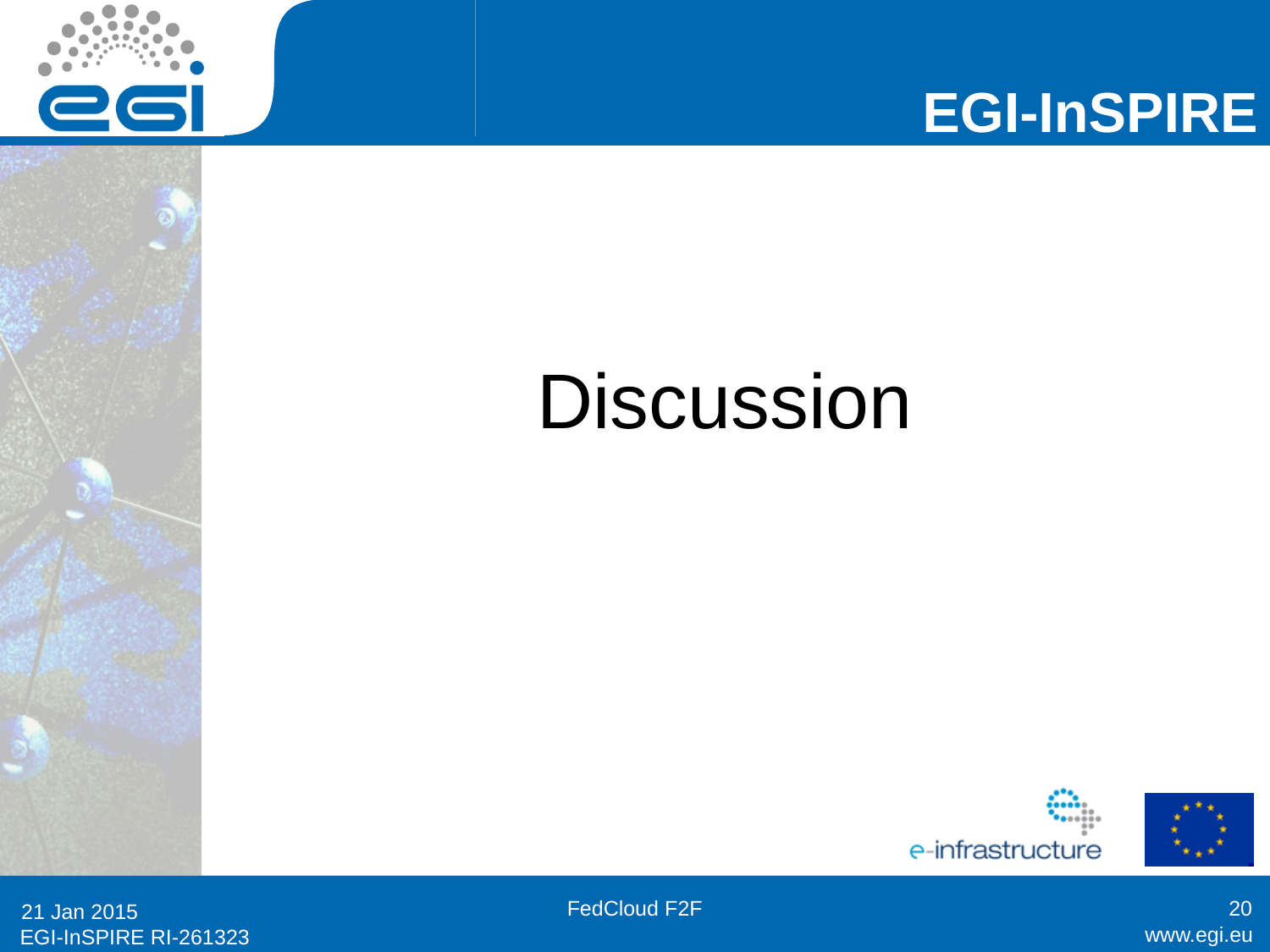

# Discussion
FedCloud F2F
20
21 Jan 2015